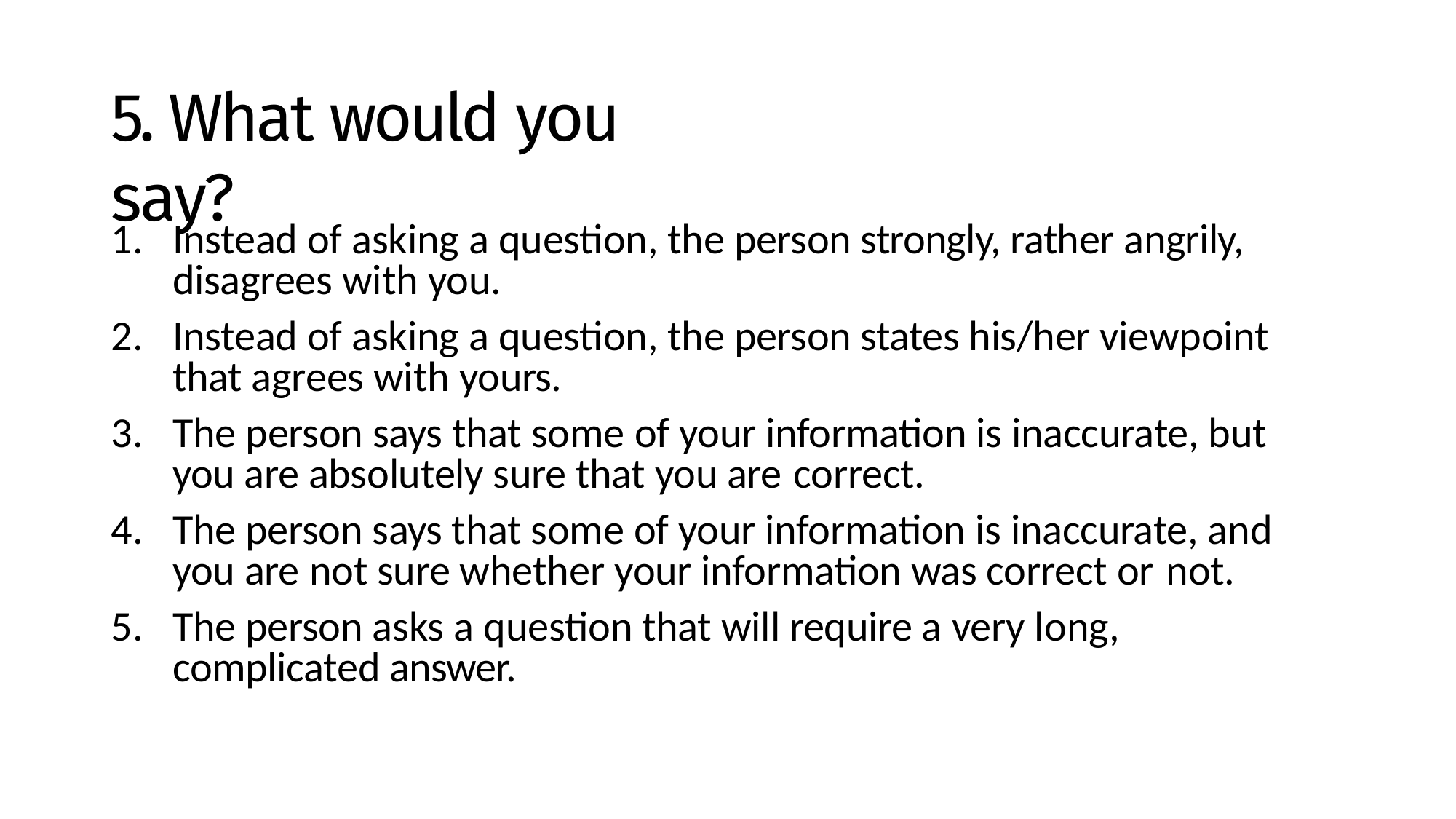

# 5. What would you say?
Instead of asking a question, the person strongly, rather angrily,  disagrees with you.
Instead of asking a question, the person states his/her viewpoint  that agrees with yours.
The person says that some of your information is inaccurate, but  you are absolutely sure that you are correct.
The person says that some of your information is inaccurate, and  you are not sure whether your information was correct or not.
The person asks a question that will require a very long,  complicated answer.